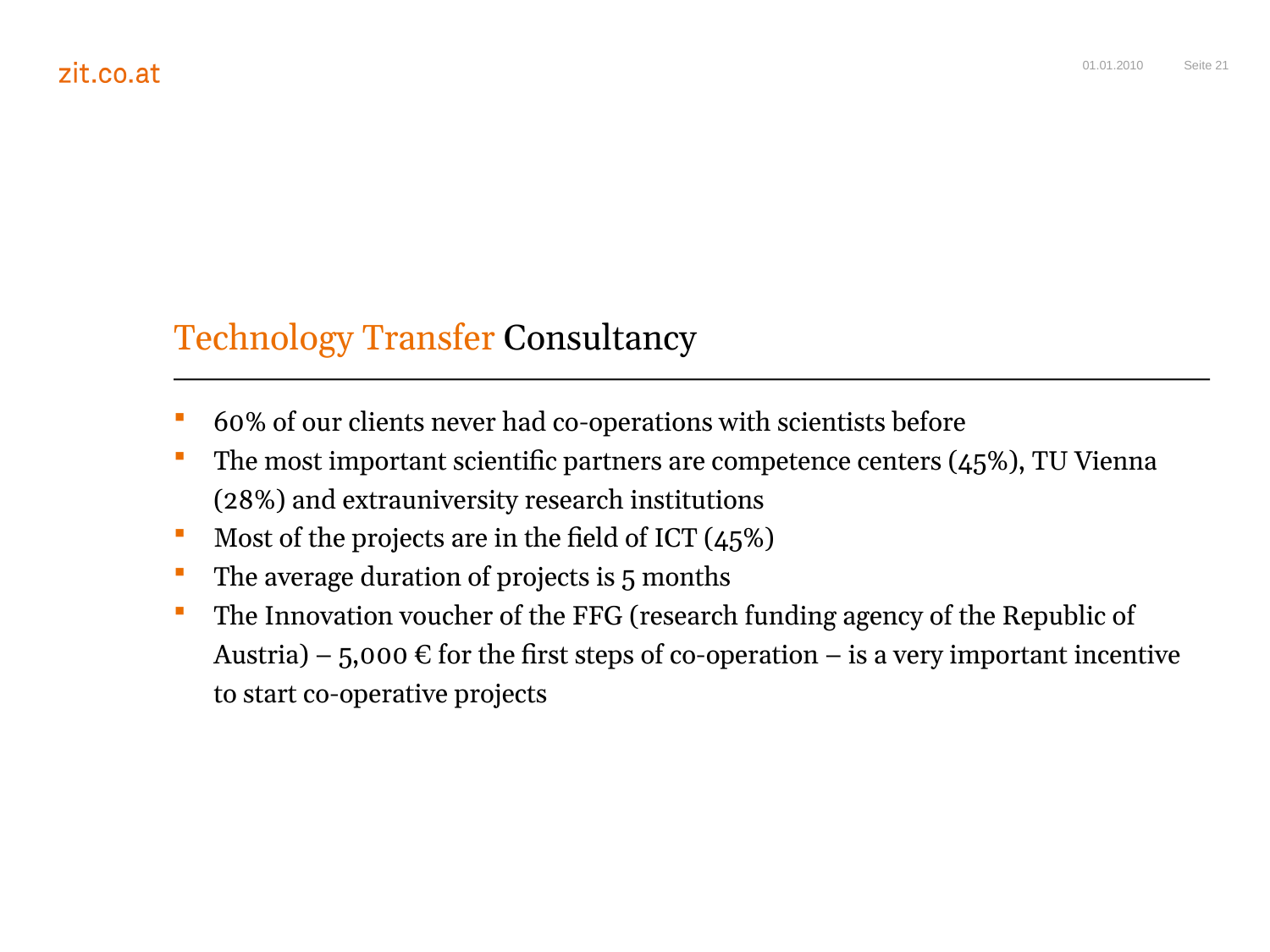

01.01.2010
# Technology Transfer Consultancy
60% of our clients never had co-operations with scientists before
The most important scientific partners are competence centers (45%), TU Vienna (28%) and extrauniversity research institutions
Most of the projects are in the field of ICT (45%)
The average duration of projects is 5 months
The Innovation voucher of the FFG (research funding agency of the Republic of Austria) – 5,000 € for the first steps of co-operation – is a very important incentive to start co-operative projects